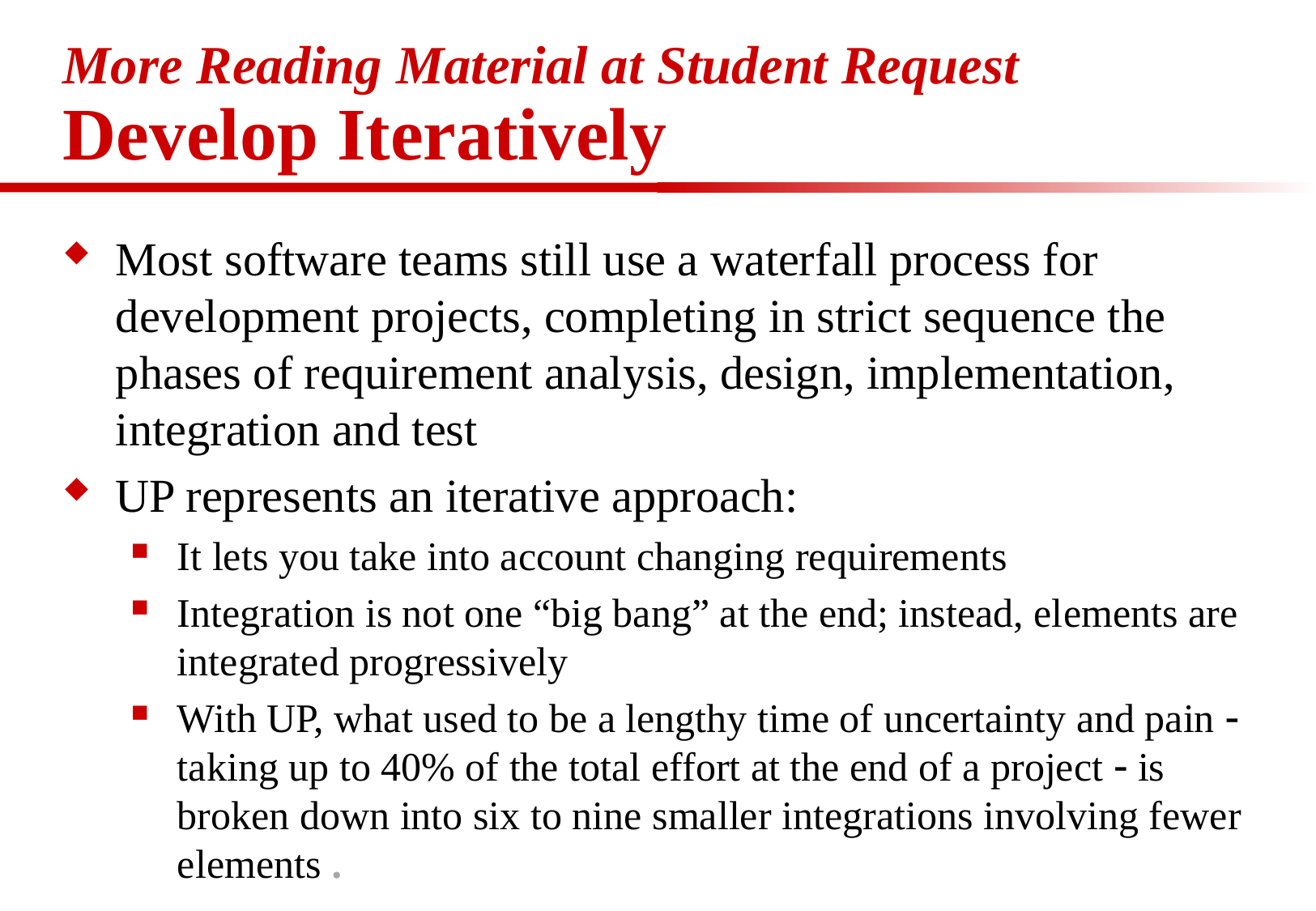

# More Reading Material at Student Request Develop Iteratively
Most software teams still use a waterfall process for development projects, completing in strict sequence the phases of requirement analysis, design, implementation, integration and test
UP represents an iterative approach:
It lets you take into account changing requirements
Integration is not one “big bang” at the end; instead, elements are integrated progressively
With UP, what used to be a lengthy time of uncertainty and pain − taking up to 40% of the total effort at the end of a project − is broken down into six to nine smaller integrations involving fewer elements .